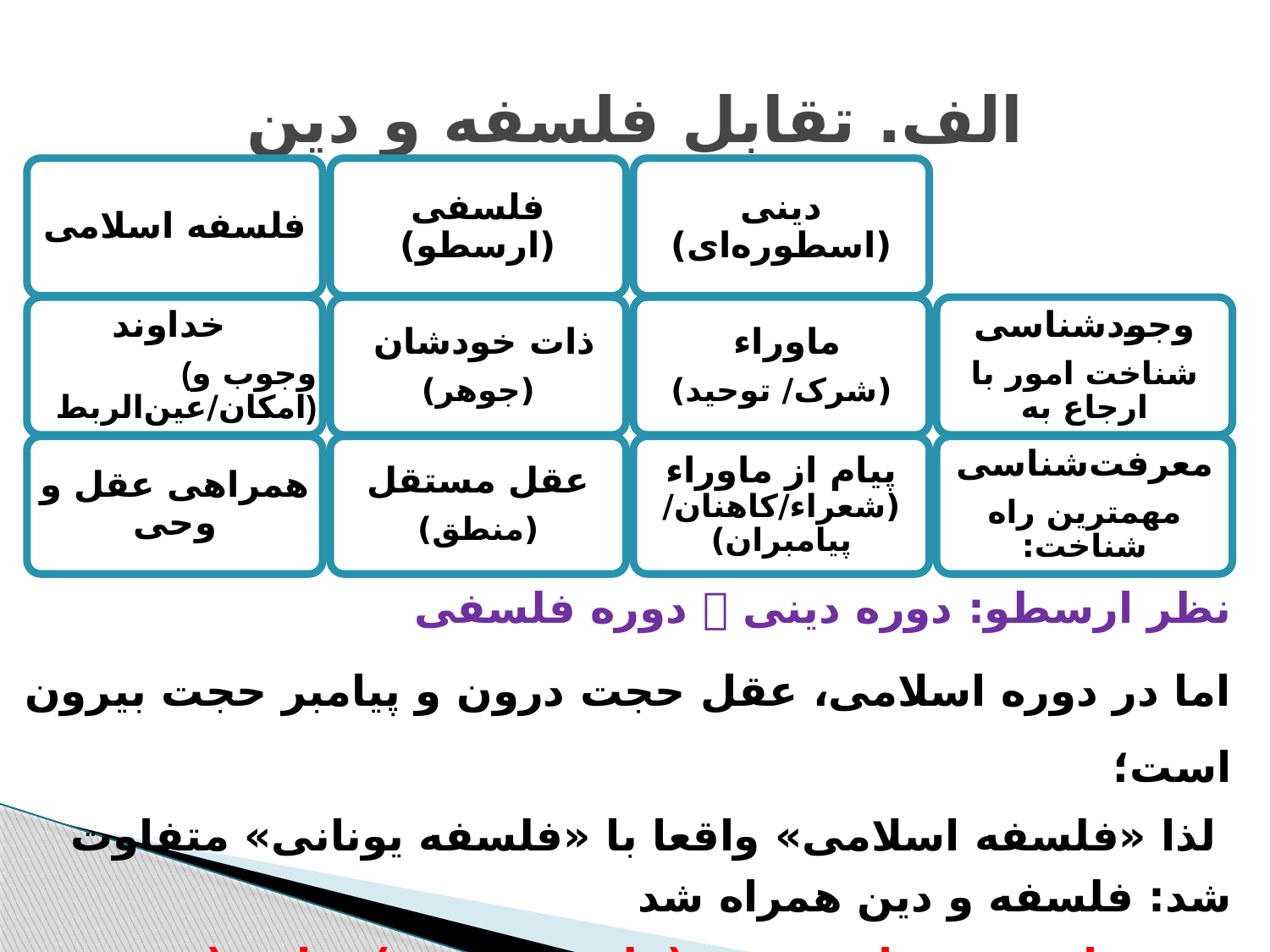

# الف. تقابل فلسفه و دین
فلسفه اسلامی
فلسفی (ارسطو)
دینی (اسطوره‌ای)

نظر ارسطو: دوره دینی ≠ دوره فلسفی
اما در دوره اسلامی، عقل حجت درون و پیامبر حجت بیرون است؛
 لذا «فلسفه اسلامی» واقعا با «فلسفه یونانی» متفاوت شد: فلسفه و دین همراه شد
پس نزاع بین عقل و وحی (فلسفه و دین) نماند. (هم در واقعیت؛ هم در معرفت)
خداوند
(وجوب و امکان/عین‌الربط)
ذات خودشان
(جوهر)
ماوراء
(شرک/ توحید)
وجودشناسی
شناخت امور با ارجاع به
همراهی عقل و وحی
عقل مستقل
(منطق)
پیام از ماوراء (شعراء/کاهنان/ پیامبران)
معرفت‌شناسی
مهمترین راه شناخت: